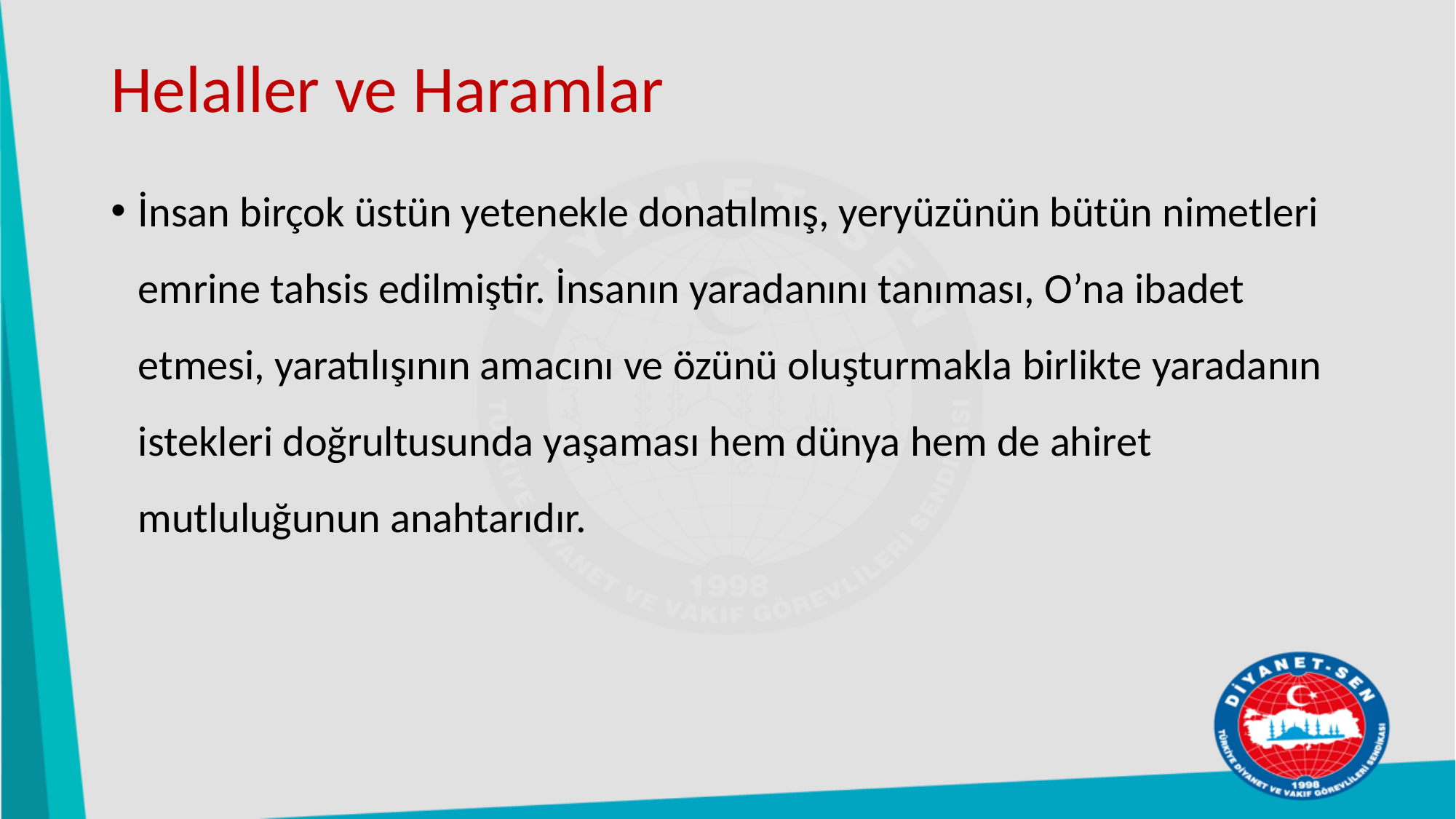

# Helaller ve Haramlar
İnsan birçok üstün yetenekle donatılmış, yeryüzünün bütün nimetleri emrine tahsis edilmiştir. İnsanın yaradanını tanıması, O’na ibadet etmesi, yaratılışının amacını ve özünü oluşturmakla birlikte yaradanın istekleri doğrultusunda yaşaması hem dünya hem de ahiret mutluluğunun anahtarıdır.